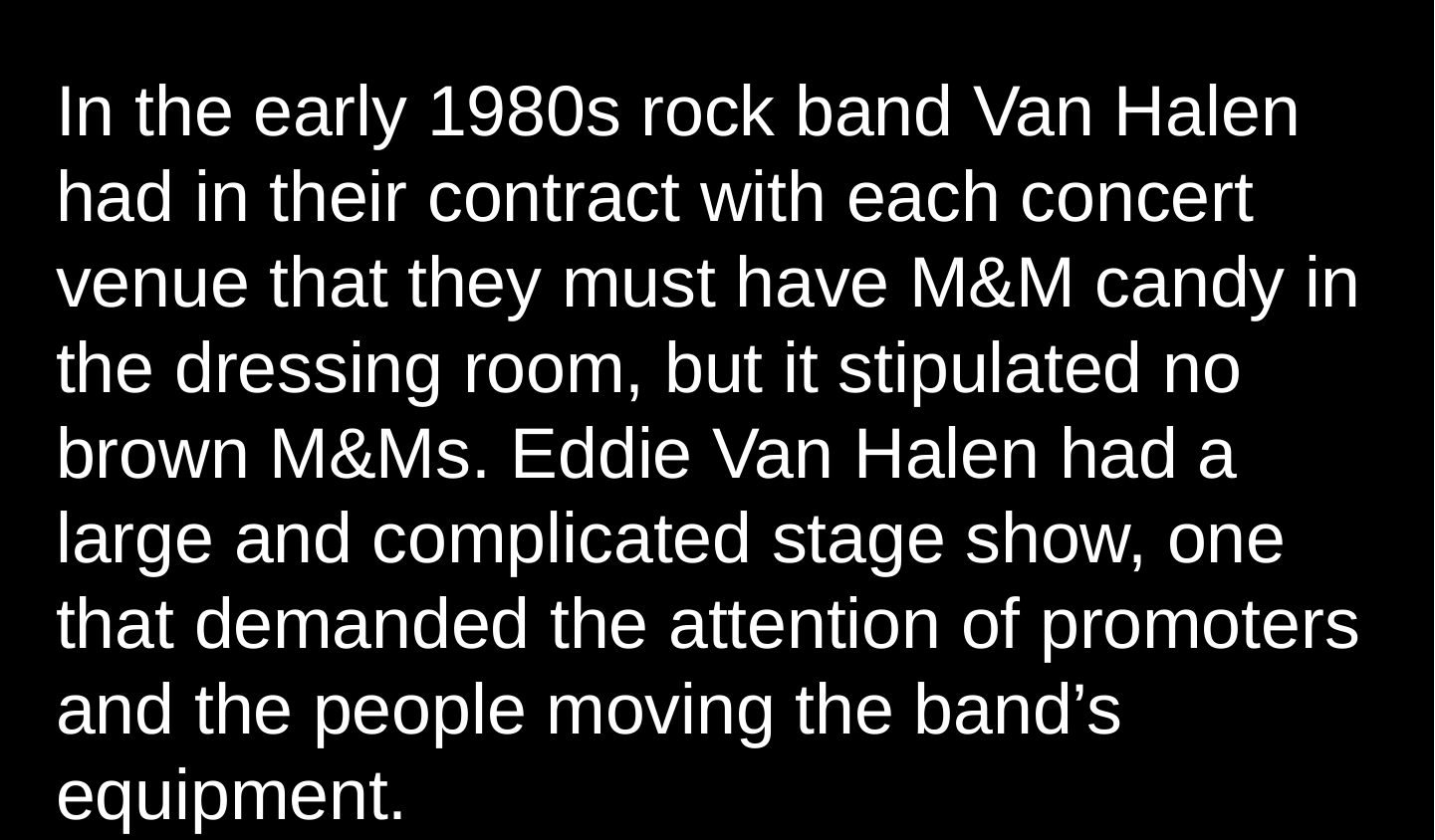

In the early 1980s rock band Van Halen had in their contract with each concert venue that they must have M&M candy in the dressing room, but it stipulated no brown M&Ms. Eddie Van Halen had a large and complicated stage show, one that demanded the attention of promoters and the people moving the band’s equipment.